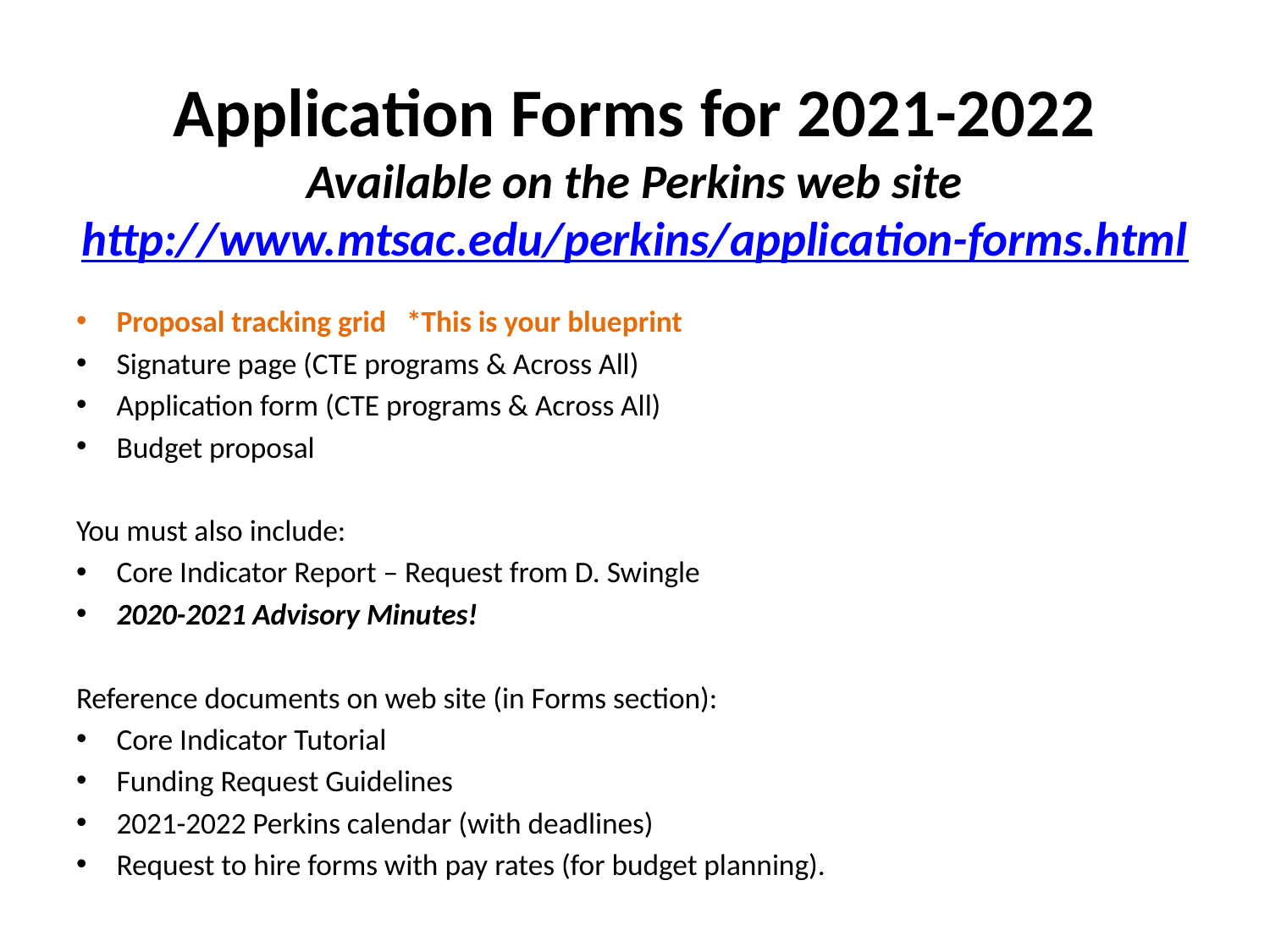

# Application Forms for 2021-2022 Available on the Perkins web site http://www.mtsac.edu/perkins/application-forms.html
Proposal tracking grid   *This is your blueprint
Signature page (CTE programs & Across All)
Application form (CTE programs & Across All)
Budget proposal

You must also include:
Core Indicator Report – Request from D. Swingle
2020-2021 Advisory Minutes!

Reference documents on web site (in Forms section):
Core Indicator Tutorial
Funding Request Guidelines
2021-2022 Perkins calendar (with deadlines)
Request to hire forms with pay rates (for budget planning).